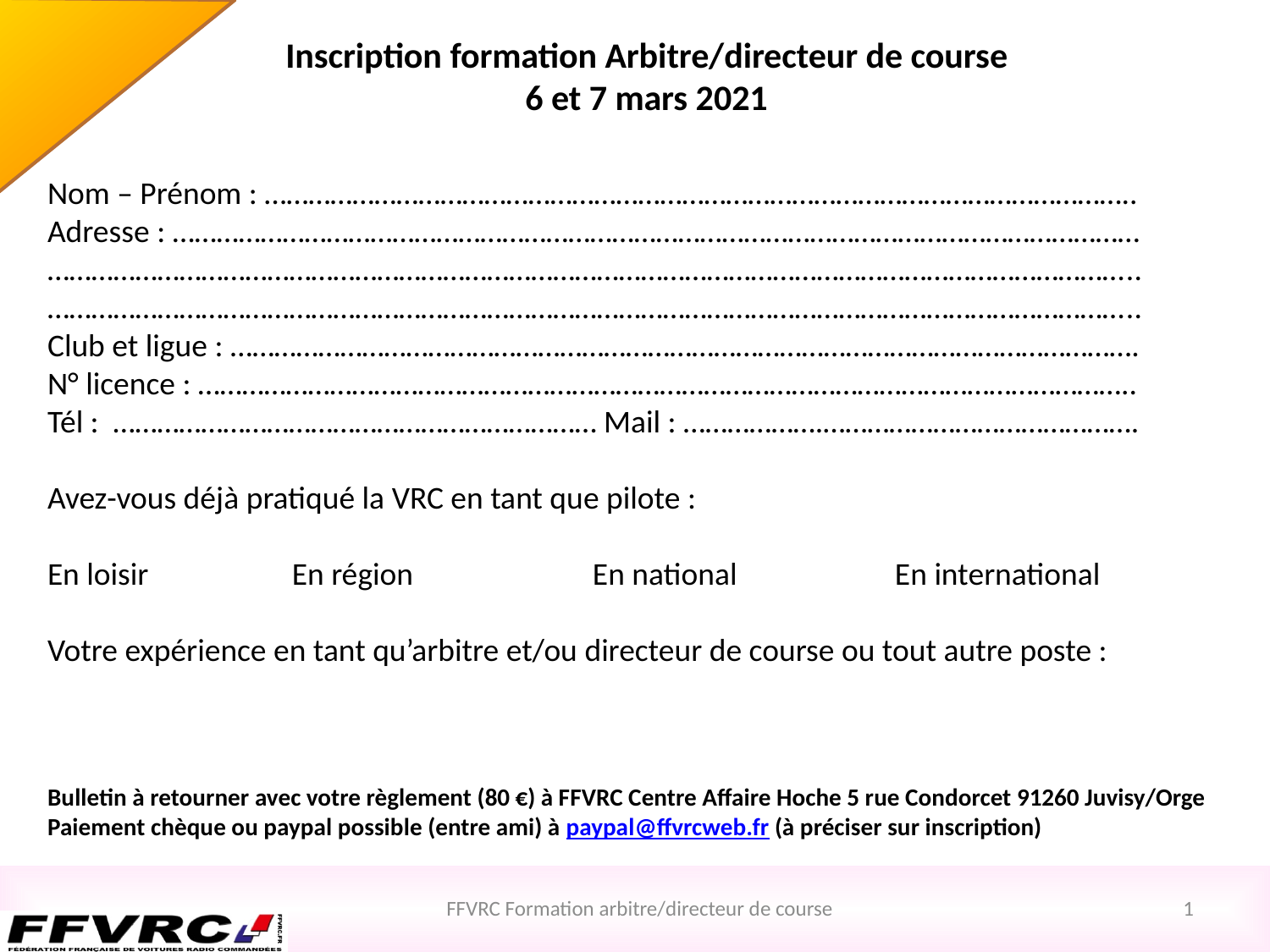

Inscription formation Arbitre/directeur de course
6 et 7 mars 2021
Nom – Prénom : ………………………………………………………………………………………………………..
Adresse : ……………………………………………………………………………………………………………………
…………………………………………………………………………………………………………………………………..
…………………………………………………………………………………………………………………………………..
Club et ligue : …………………………………………………………………………………………………………….
N° licence : ………………………………………………………………………………………………………………..
Tél :  ………………………………………………………… Mail : ……………….…………………………………….

Avez-vous déjà pratiqué la VRC en tant que pilote :

En loisir                    En région                         En national                      En international

Votre expérience en tant qu’arbitre et/ou directeur de course ou tout autre poste :

Bulletin à retourner avec votre règlement (80 €) à FFVRC Centre Affaire Hoche 5 rue Condorcet 91260 Juvisy/Orge
Paiement chèque ou paypal possible (entre ami) à paypal@ffvrcweb.fr (à préciser sur inscription)
FFVRC Formation arbitre/directeur de course
1